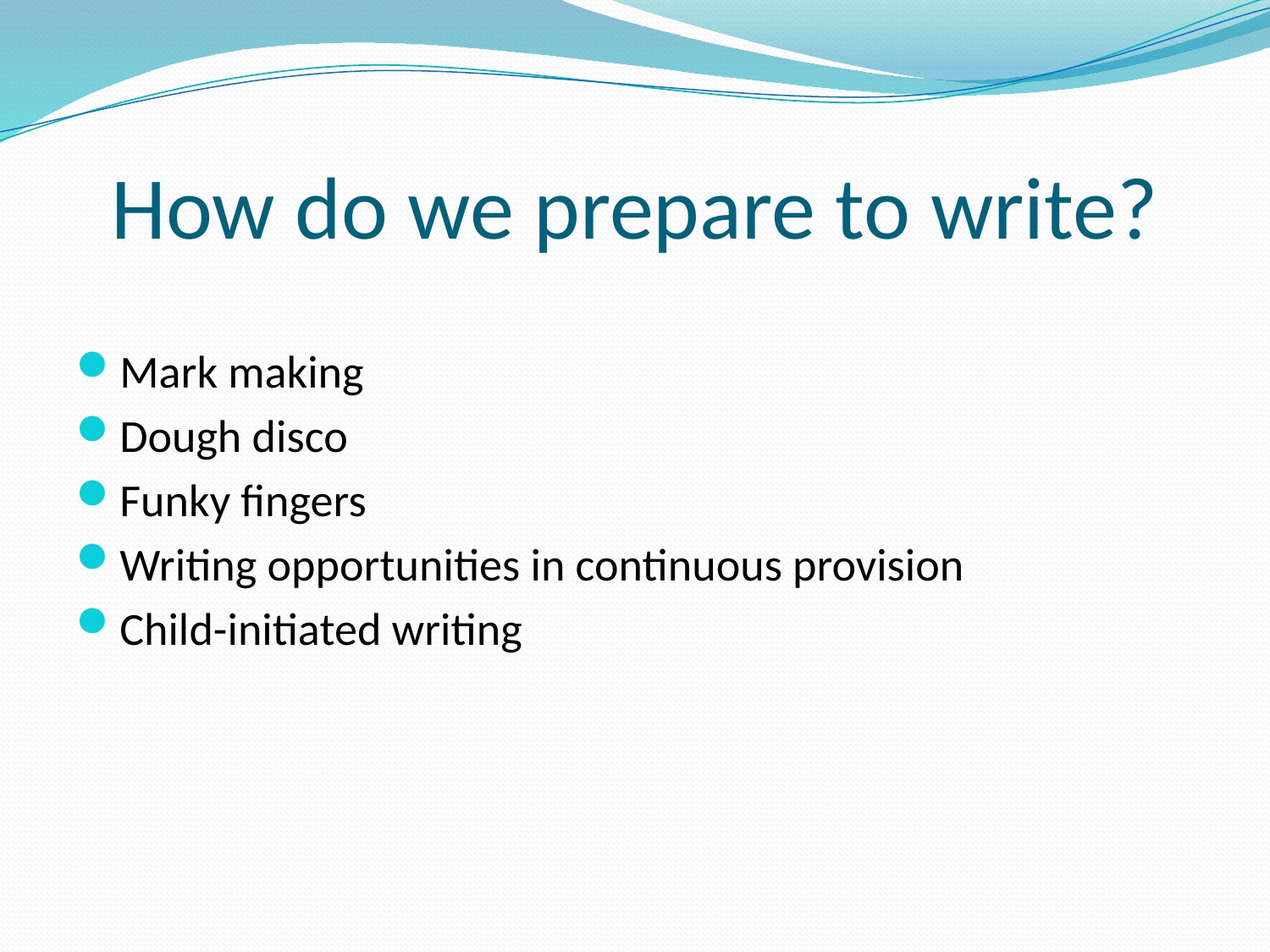

# How do we prepare to write?
Mark making
Dough disco
Funky fingers
Writing opportunities in continuous provision
Child-initiated writing